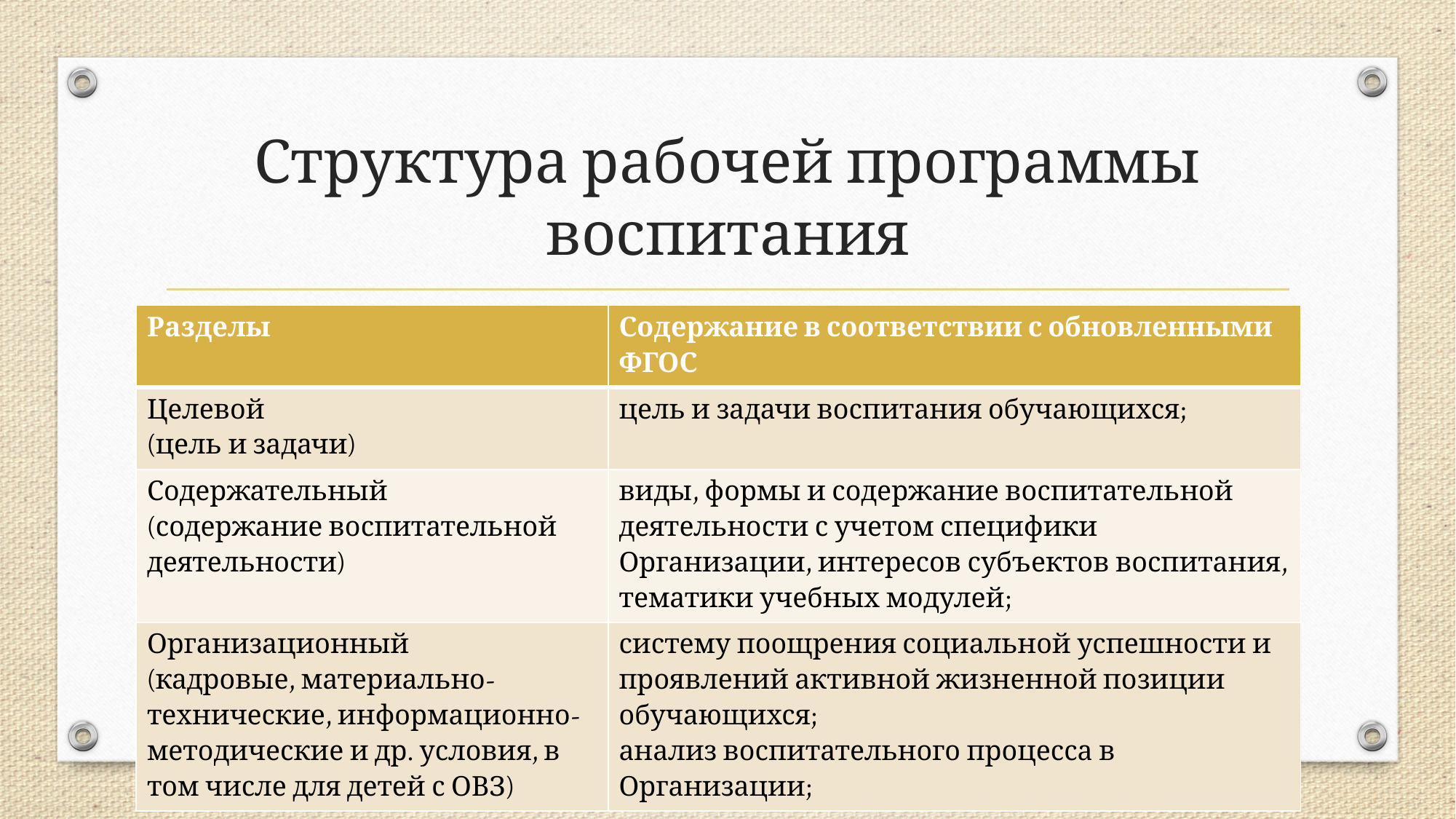

# Структура рабочей программы воспитания
| Разделы | Содержание в соответствии с обновленными ФГОС |
| --- | --- |
| Целевой (цель и задачи) | цель и задачи воспитания обучающихся; |
| Содержательный (содержание воспитательной деятельности) | виды, формы и содержание воспитательной деятельности с учетом специфики Организации, интересов субъектов воспитания, тематики учебных модулей; |
| Организационный (кадровые, материально-технические, информационно-методические и др. условия, в том числе для детей с ОВЗ) | систему поощрения социальной успешности и проявлений активной жизненной позиции обучающихся; анализ воспитательного процесса в Организации; |